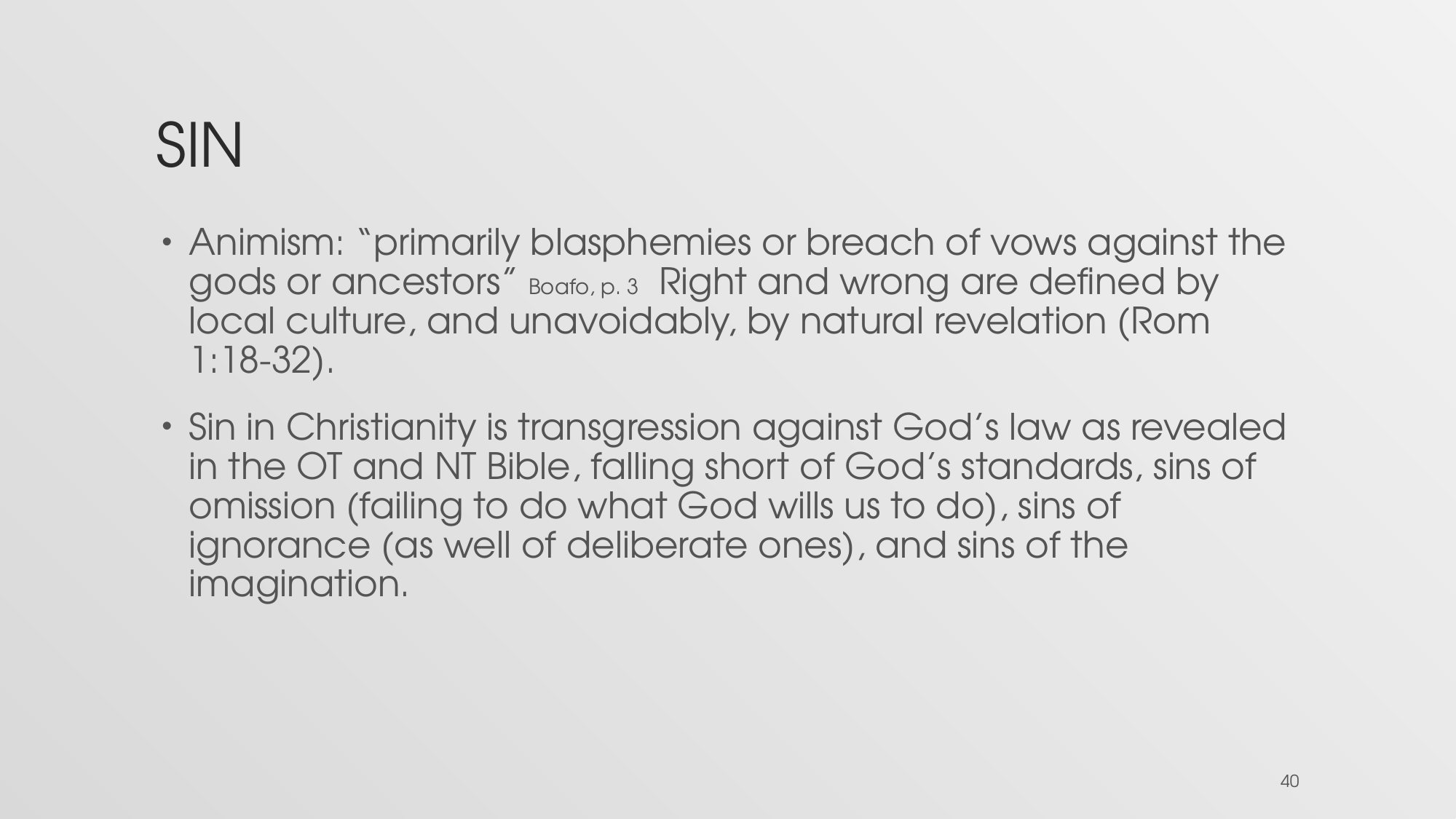

# Sin
Animism: “primarily blasphemies or breach of vows against the gods or ancestors” Boafo, p. 3  Right and wrong are defined by local culture, and unavoidably, by natural revelation (Rom 1:18-32).
Sin in Christianity is transgression against God’s law as revealed in the OT and NT Bible, falling short of God’s standards, sins of omission (failing to do what God wills us to do), sins of ignorance (as well of deliberate ones), and sins of the imagination.
40